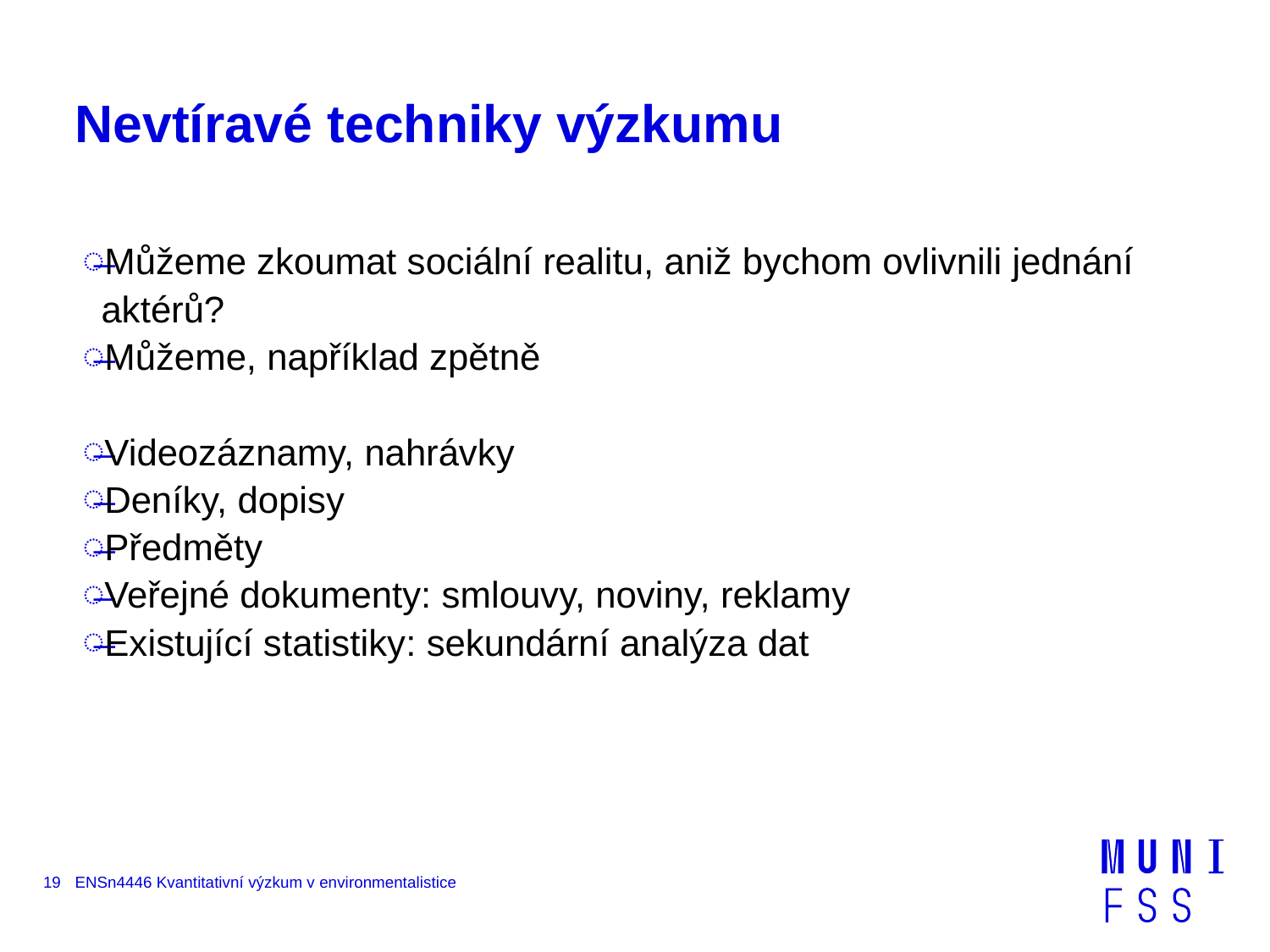

# Nevtíravé techniky výzkumu
Můžeme zkoumat sociální realitu, aniž bychom ovlivnili jednání aktérů?
Můžeme, například zpětně

Videozáznamy, nahrávky
Deníky, dopisy
Předměty
Veřejné dokumenty: smlouvy, noviny, reklamy
Existující statistiky: sekundární analýza dat

19
ENSn4446 Kvantitativní výzkum v environmentalistice